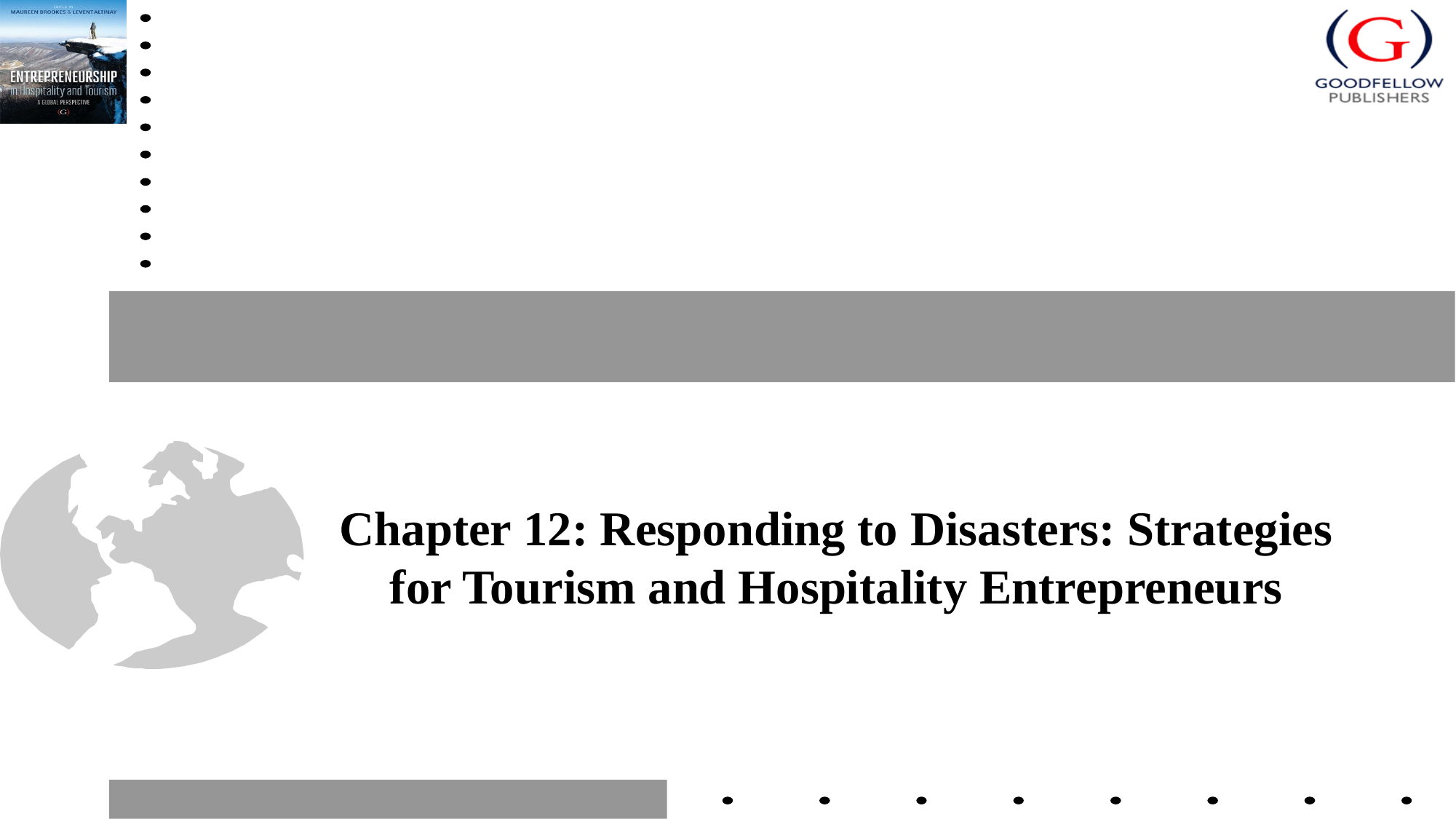

#
Chapter 12: Responding to Disasters: Strategies for Tourism and Hospitality Entrepreneurs